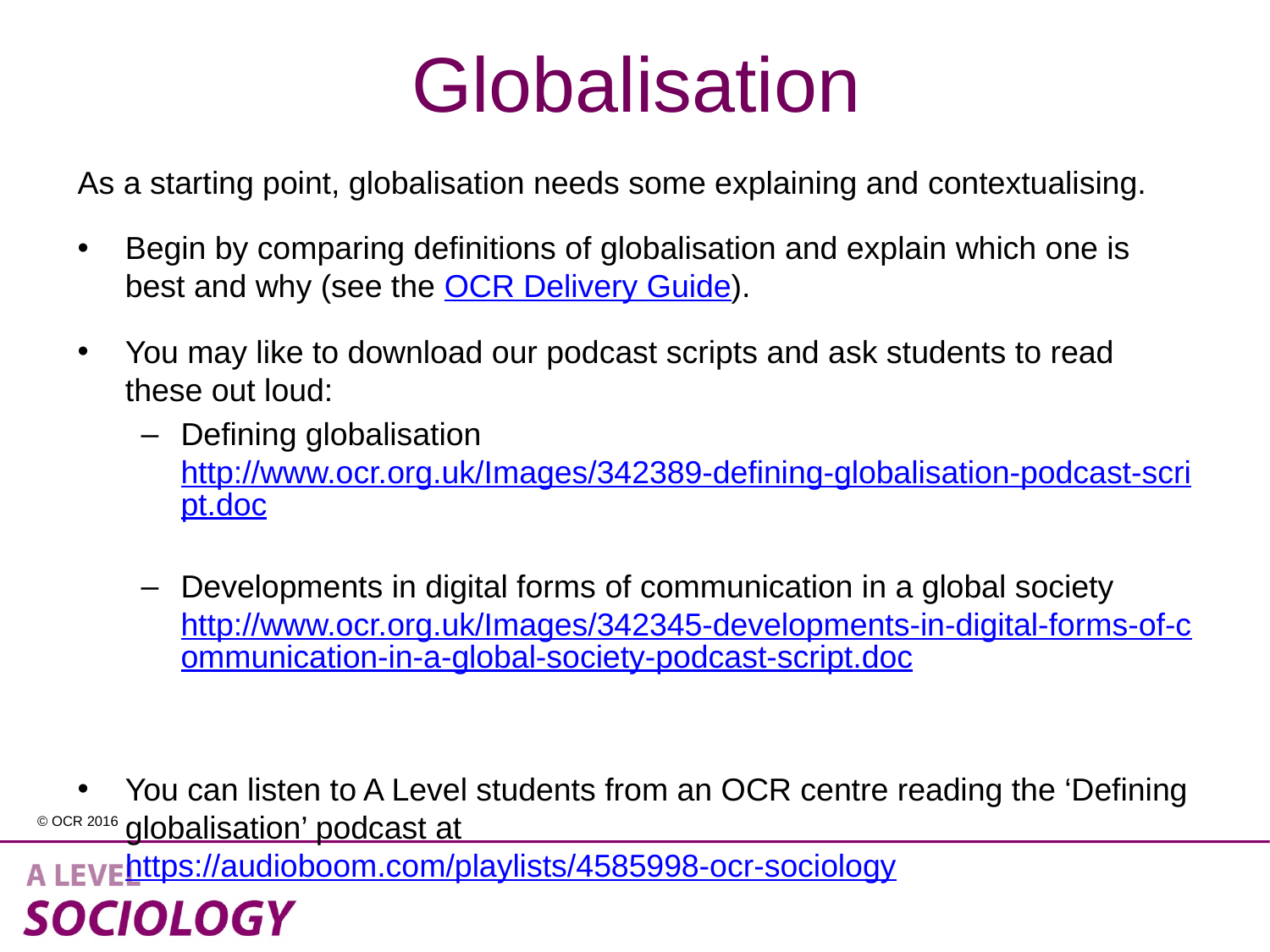

# Globalisation
As a starting point, globalisation needs some explaining and contextualising.
Begin by comparing definitions of globalisation and explain which one is best and why (see the OCR Delivery Guide).
You may like to download our podcast scripts and ask students to read these out loud:
Defining globalisation http://www.ocr.org.uk/Images/342389-defining-globalisation-podcast-script.doc
Developments in digital forms of communication in a global society http://www.ocr.org.uk/Images/342345-developments-in-digital-forms-of-communication-in-a-global-society-podcast-script.doc

You can listen to A Level students from an OCR centre reading the ‘Defining globalisation’ podcast at https://audioboom.com/playlists/4585998-ocr-sociology